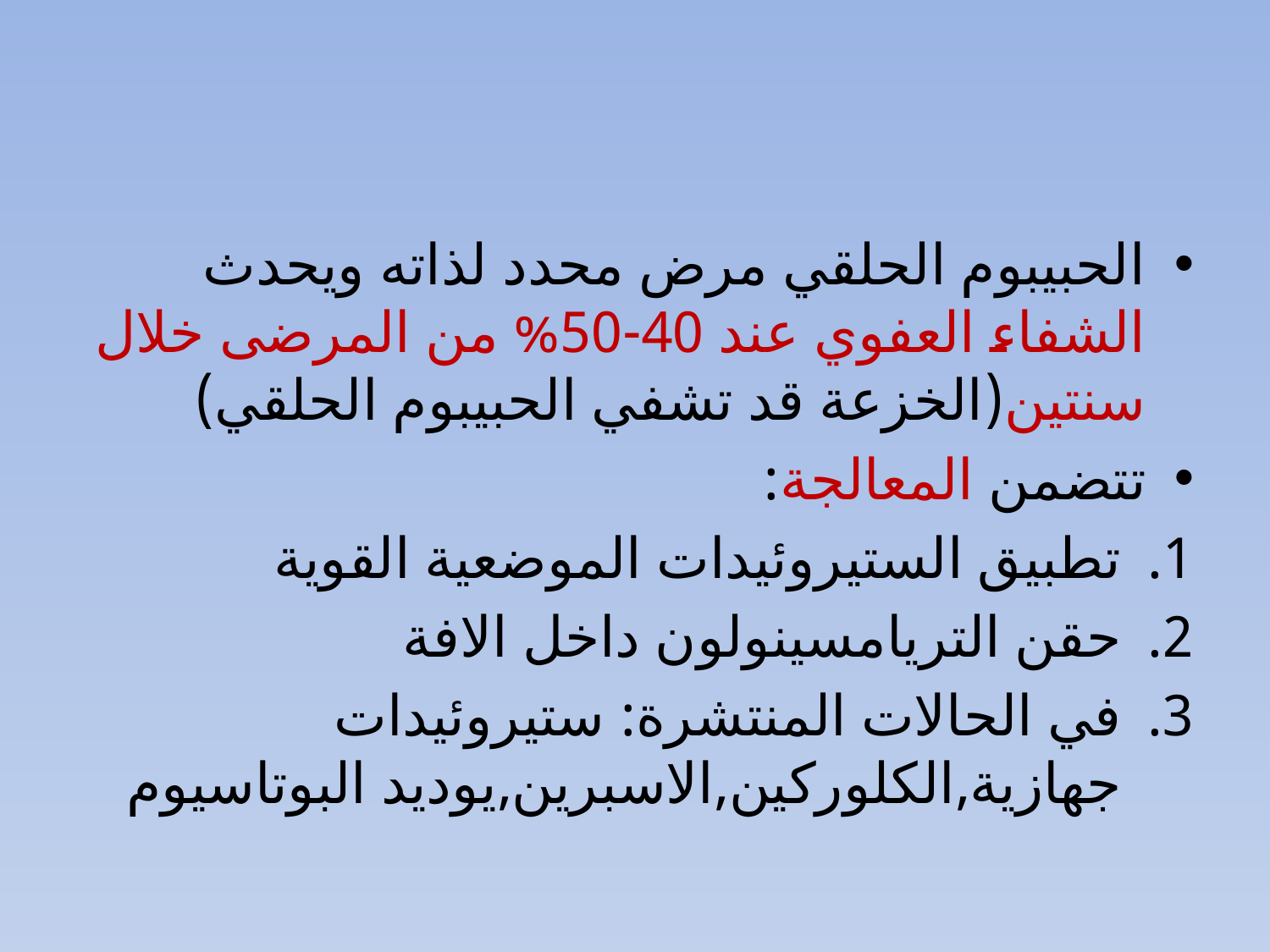

#
الحبيبوم الحلقي مرض محدد لذاته ويحدث الشفاء العفوي عند 40-50% من المرضى خلال سنتين(الخزعة قد تشفي الحبيبوم الحلقي)
تتضمن المعالجة:
تطبيق الستيروئيدات الموضعية القوية
حقن التريامسينولون داخل الافة
في الحالات المنتشرة: ستيروئيدات جهازية,الكلوركين,الاسبرين,يوديد البوتاسيوم